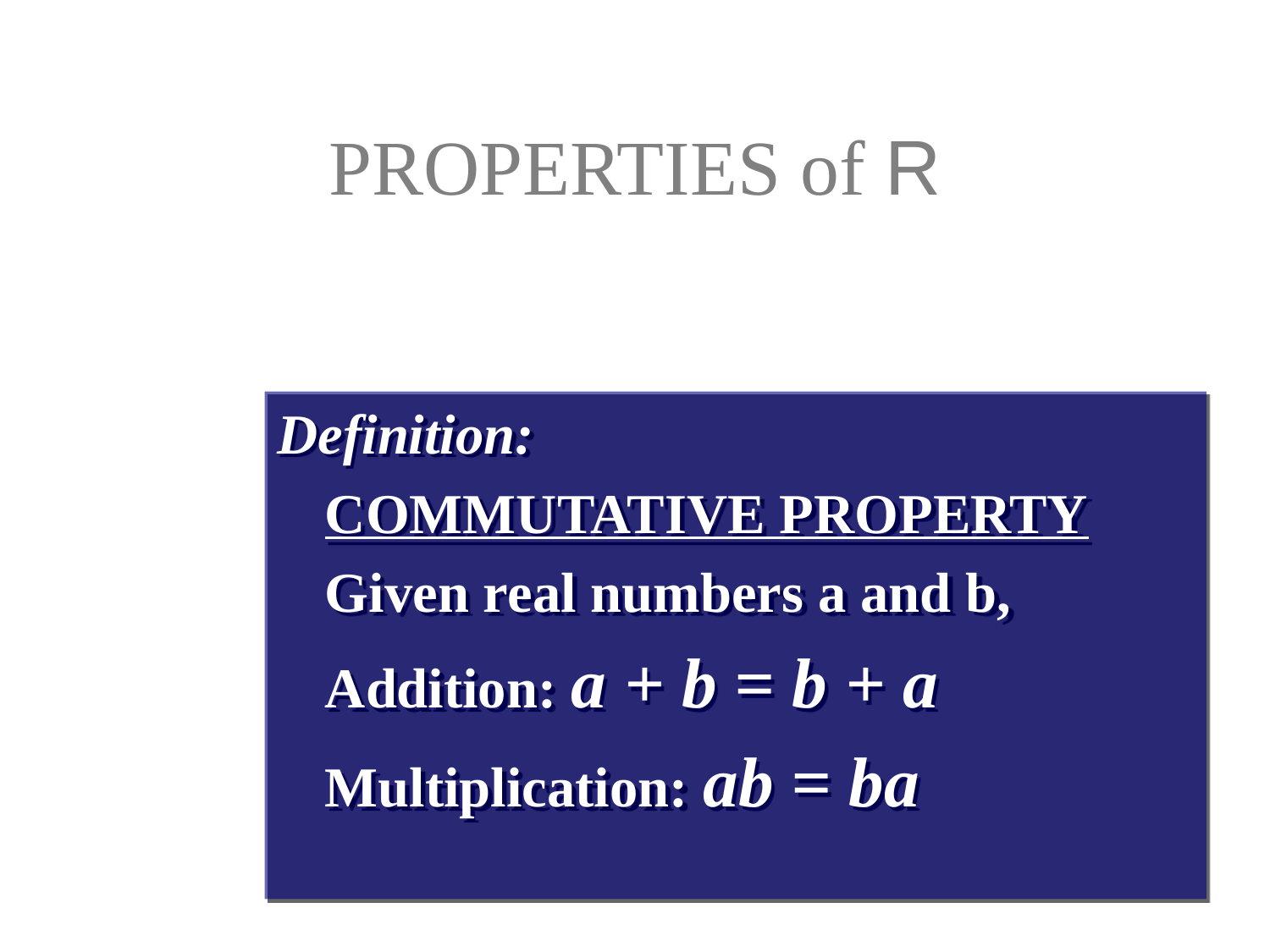

# PROPERTIES of R
Definition:
	COMMUTATIVE PROPERTY
	Given real numbers a and b,
	Addition: a + b = b + a
	Multiplication: ab = ba